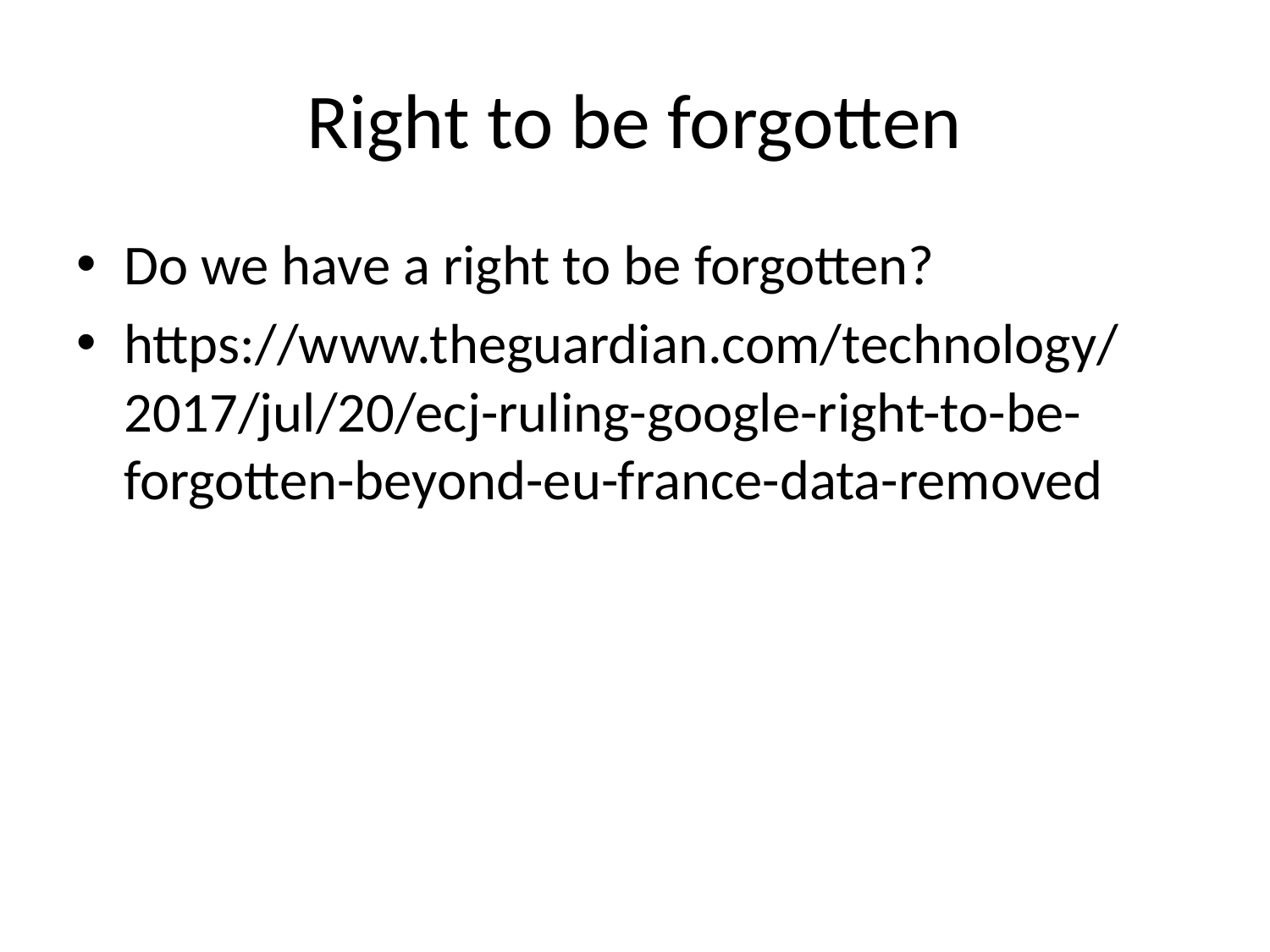

# Right to be forgotten
Do we have a right to be forgotten?
https://www.theguardian.com/technology/2017/jul/20/ecj-ruling-google-right-to-be-forgotten-beyond-eu-france-data-removed